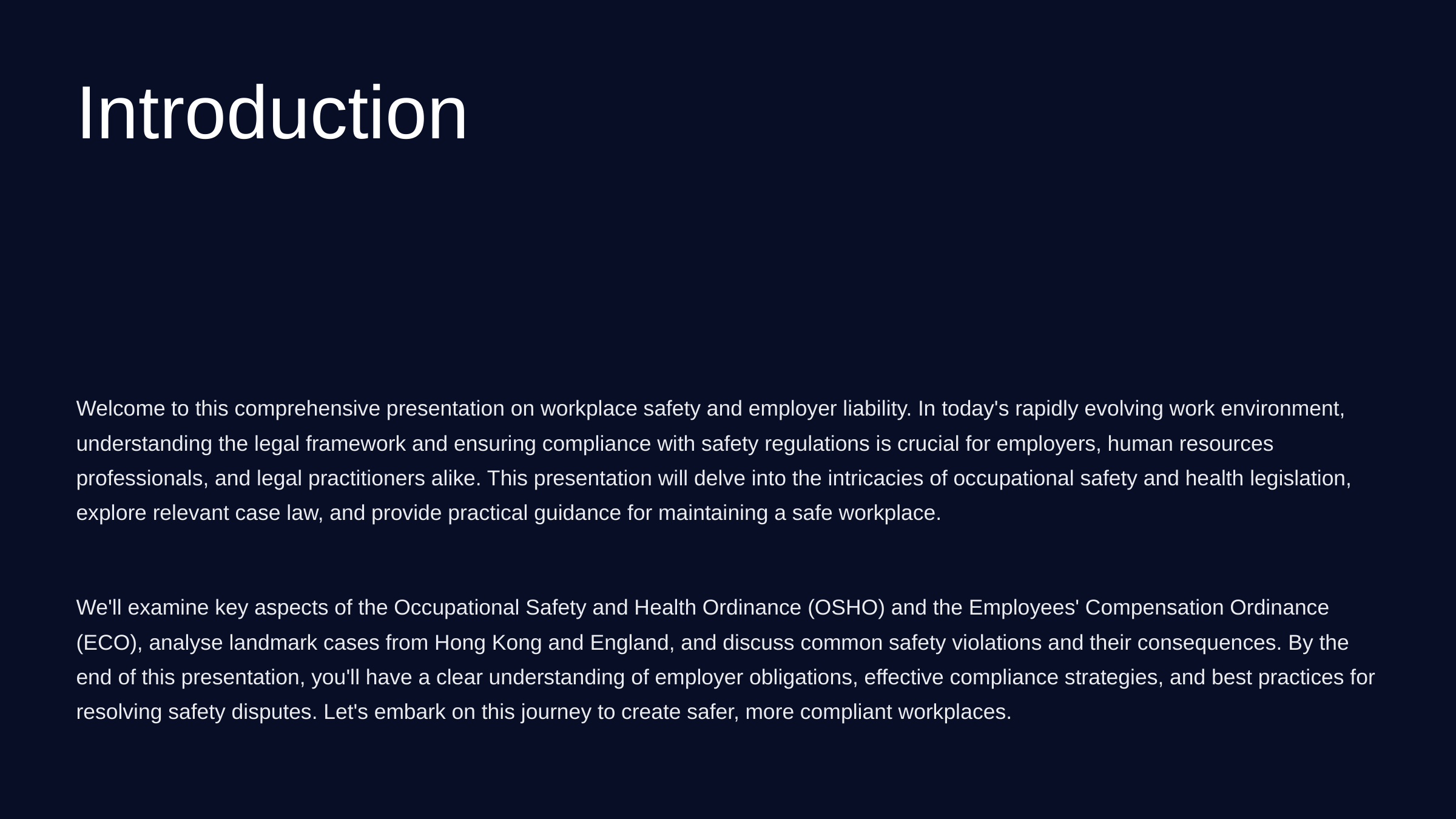

Introduction
Welcome to this comprehensive presentation on workplace safety and employer liability. In today's rapidly evolving work environment, understanding the legal framework and ensuring compliance with safety regulations is crucial for employers, human resources professionals, and legal practitioners alike. This presentation will delve into the intricacies of occupational safety and health legislation, explore relevant case law, and provide practical guidance for maintaining a safe workplace.
We'll examine key aspects of the Occupational Safety and Health Ordinance (OSHO) and the Employees' Compensation Ordinance (ECO), analyse landmark cases from Hong Kong and England, and discuss common safety violations and their consequences. By the end of this presentation, you'll have a clear understanding of employer obligations, effective compliance strategies, and best practices for resolving safety disputes. Let's embark on this journey to create safer, more compliant workplaces.